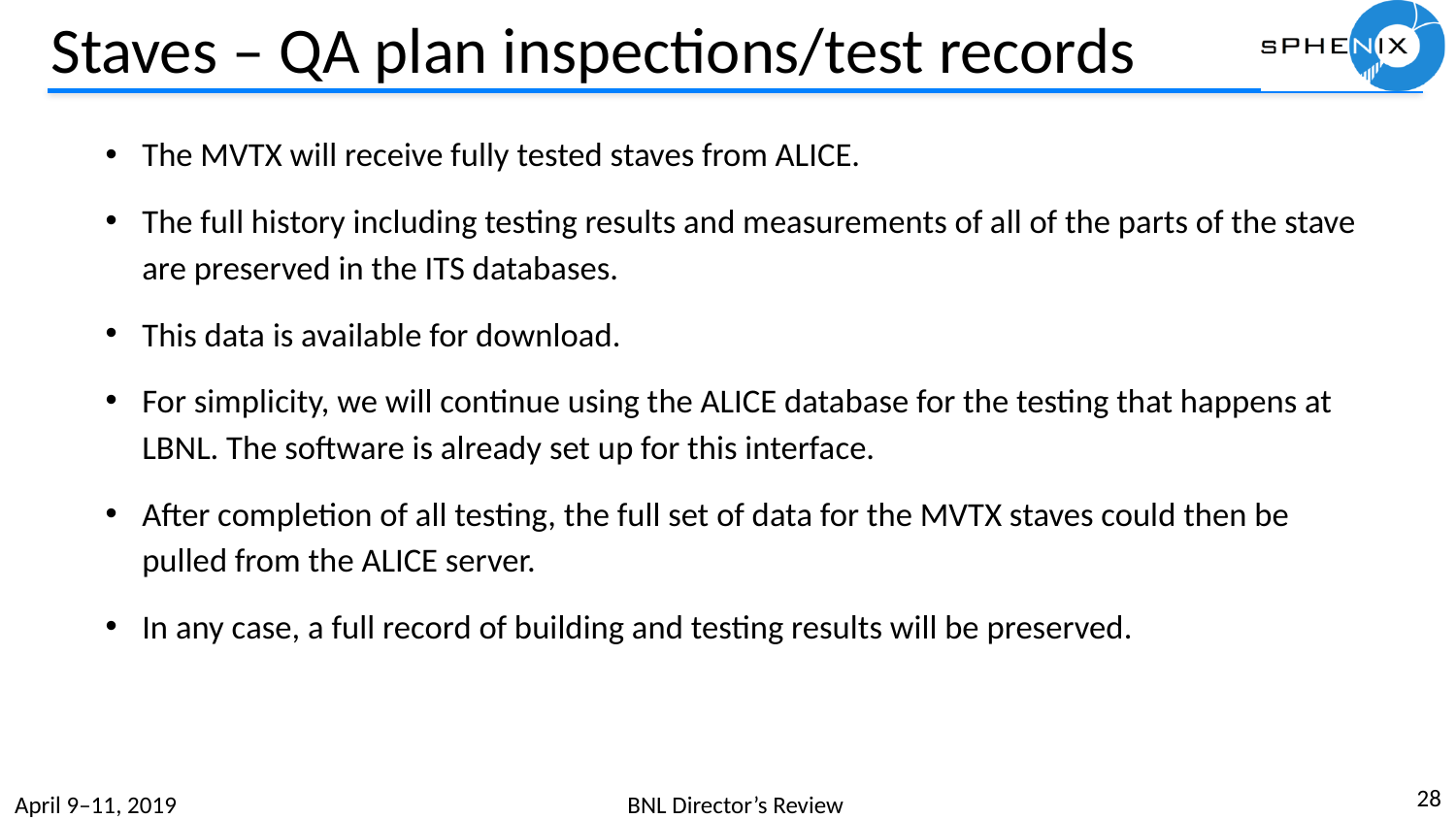

# Staves – QA plan inspections/test records
The MVTX will receive fully tested staves from ALICE.
The full history including testing results and measurements of all of the parts of the stave are preserved in the ITS databases.
This data is available for download.
For simplicity, we will continue using the ALICE database for the testing that happens at LBNL. The software is already set up for this interface.
After completion of all testing, the full set of data for the MVTX staves could then be pulled from the ALICE server.
In any case, a full record of building and testing results will be preserved.
28